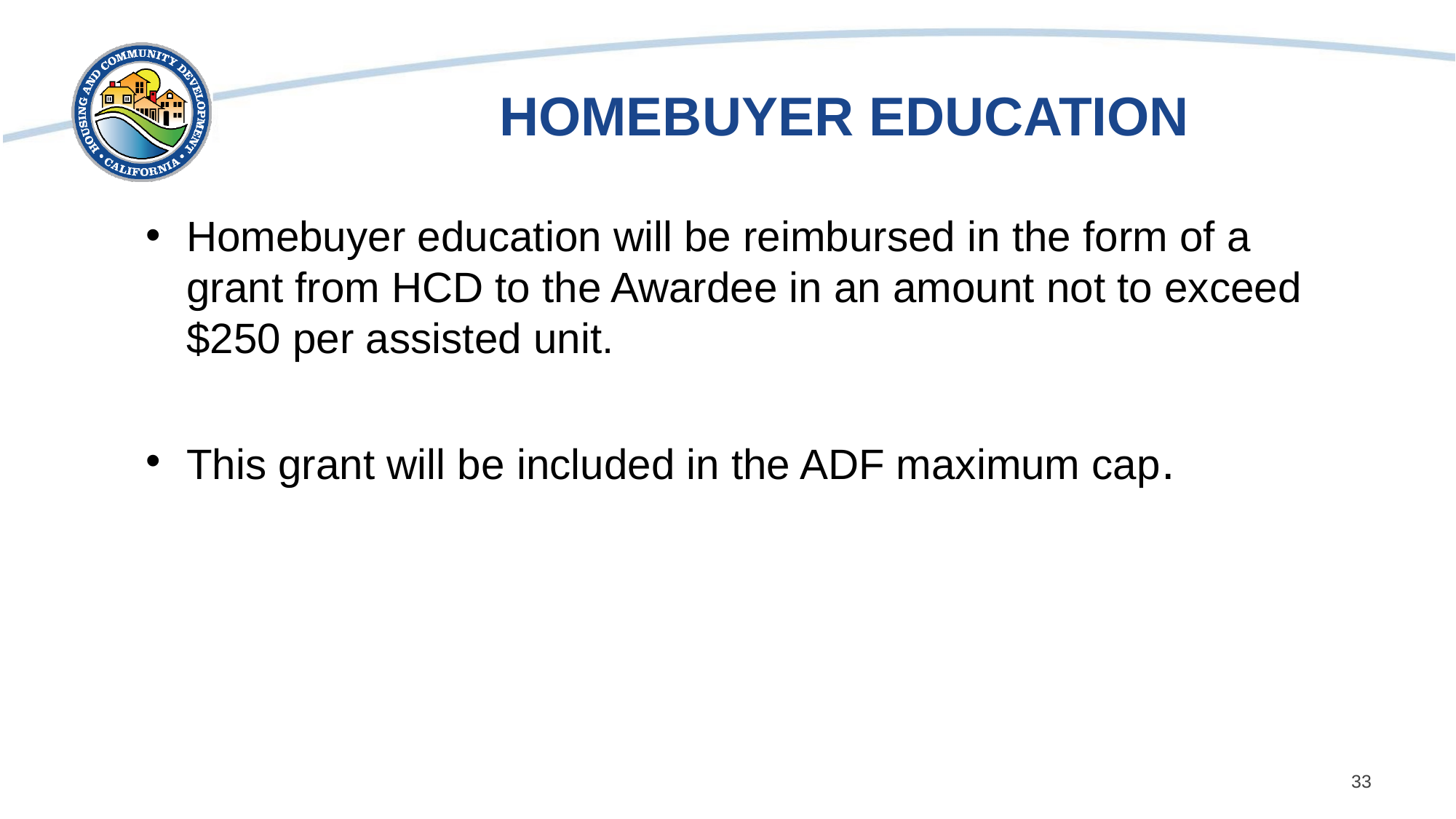

# HOMEBUYER EDUCATION
Homebuyer education will be reimbursed in the form of a grant from HCD to the Awardee in an amount not to exceed $250 per assisted unit.

This grant will be included in the ADF maximum cap.

33